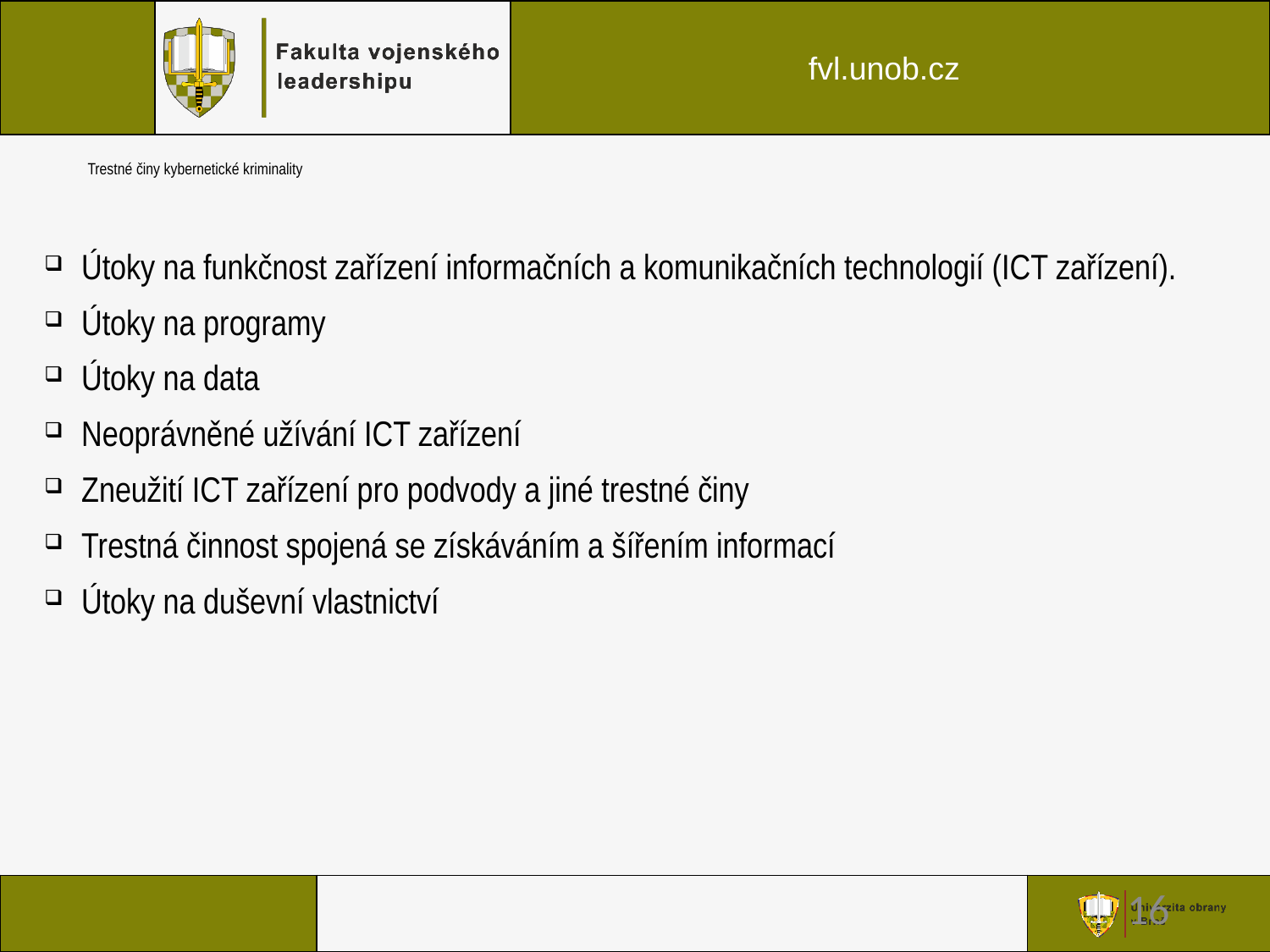

16
# Trestné činy kybernetické kriminality
Útoky na funkčnost zařízení informačních a komunikačních technologií (ICT zařízení).
Útoky na programy
Útoky na data
Neoprávněné užívání ICT zařízení
Zneužití ICT zařízení pro podvody a jiné trestné činy
Trestná činnost spojená se získáváním a šířením informací
Útoky na duševní vlastnictví